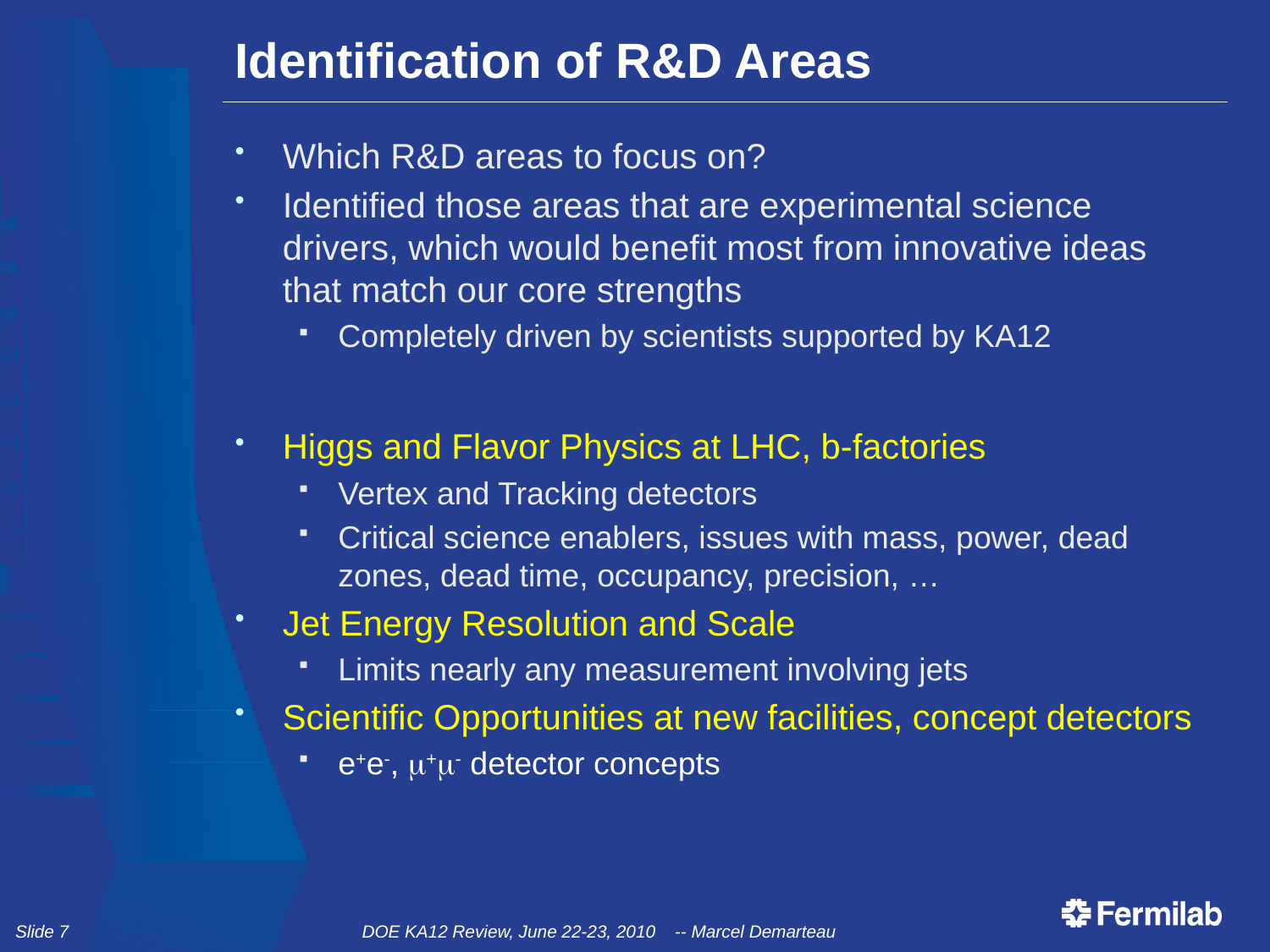

# Identification of R&D Areas
Which R&D areas to focus on?
Identified those areas that are experimental science drivers, which would benefit most from innovative ideas that match our core strengths
Completely driven by scientists supported by KA12

Higgs and Flavor Physics at LHC, b-factories
Vertex and Tracking detectors
Critical science enablers, issues with mass, power, dead zones, dead time, occupancy, precision, …
Jet Energy Resolution and Scale
Limits nearly any measurement involving jets
Scientific Opportunities at new facilities, concept detectors
e+e-, μ+μ- detector concepts

Slide 7
DOE KA12 Review, June 22-23, 2010    -- Marcel Demarteau